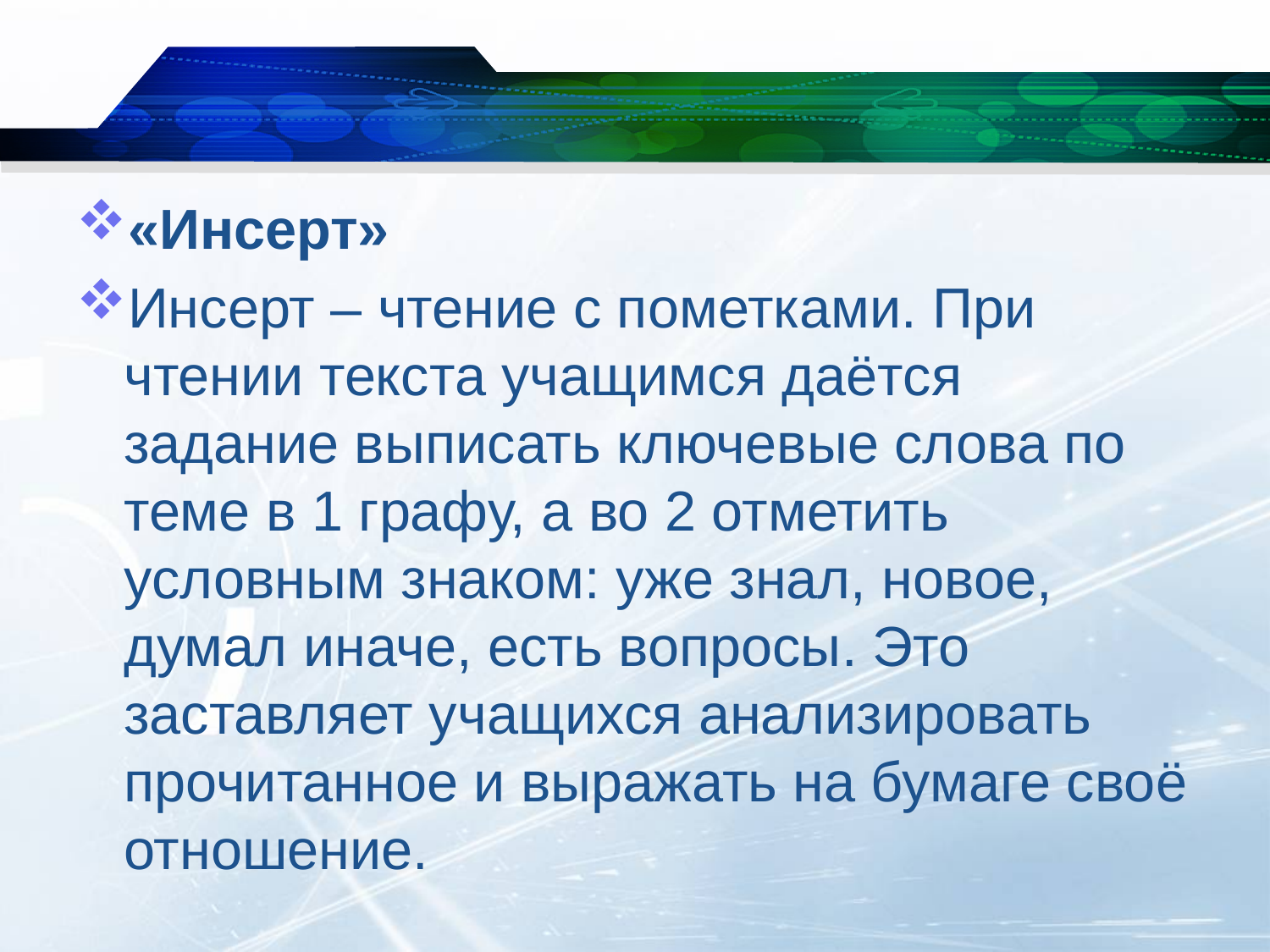

«Инсерт»
Инсерт – чтение с пометками. При чтении текста учащимся даётся задание выписать ключевые слова по теме в 1 графу, а во 2 отметить условным знаком: уже знал, новое, думал иначе, есть вопросы. Это заставляет учащихся анализировать прочитанное и выражать на бумаге своё отношение.